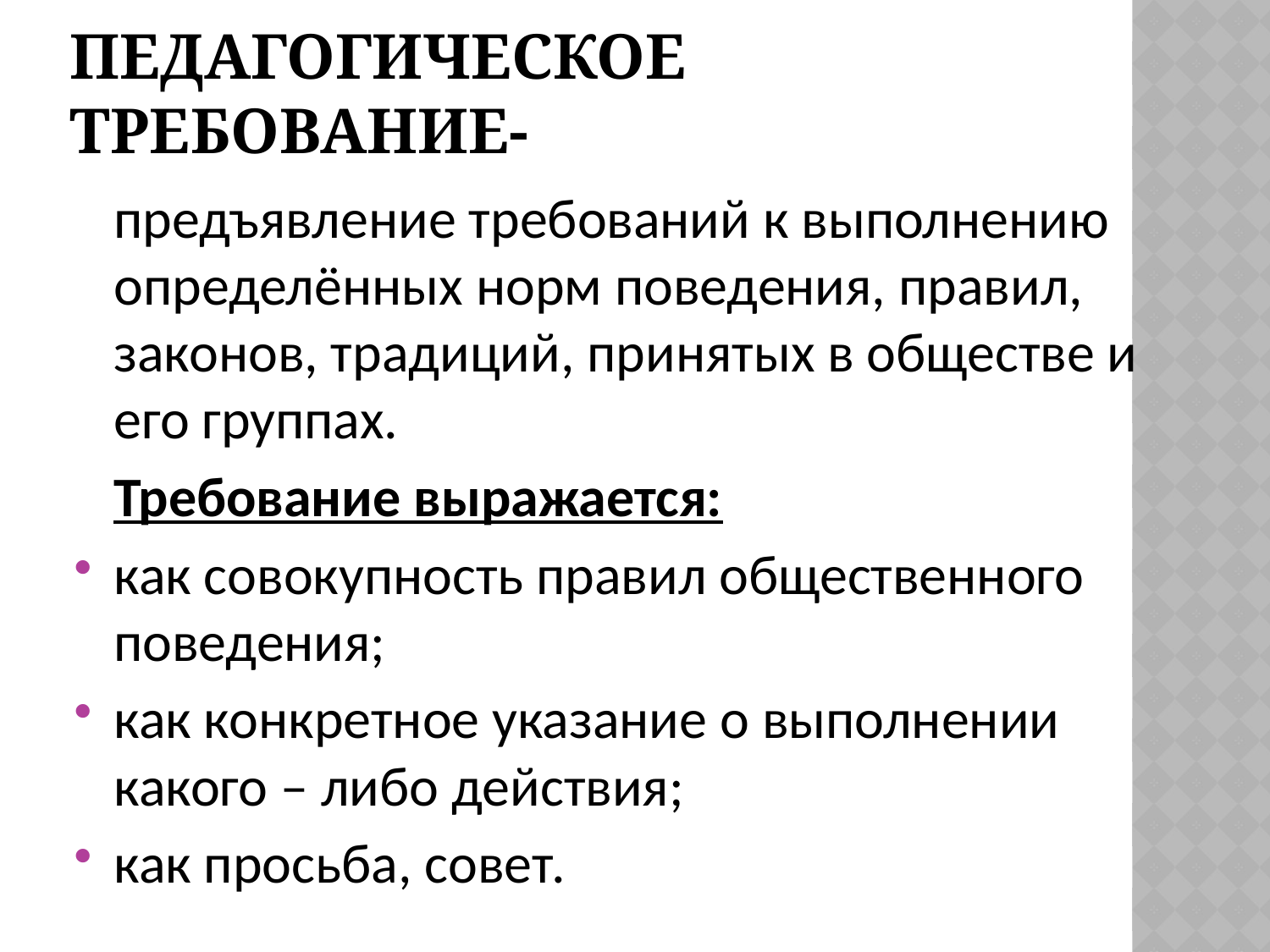

# Педагогическое требование-
	предъявление требований к выполнению определённых норм поведения, правил, законов, традиций, принятых в обществе и его группах.
		Требование выражается:
как совокупность правил общественного поведения;
как конкретное указание о выполнении какого – либо действия;
как просьба, совет.